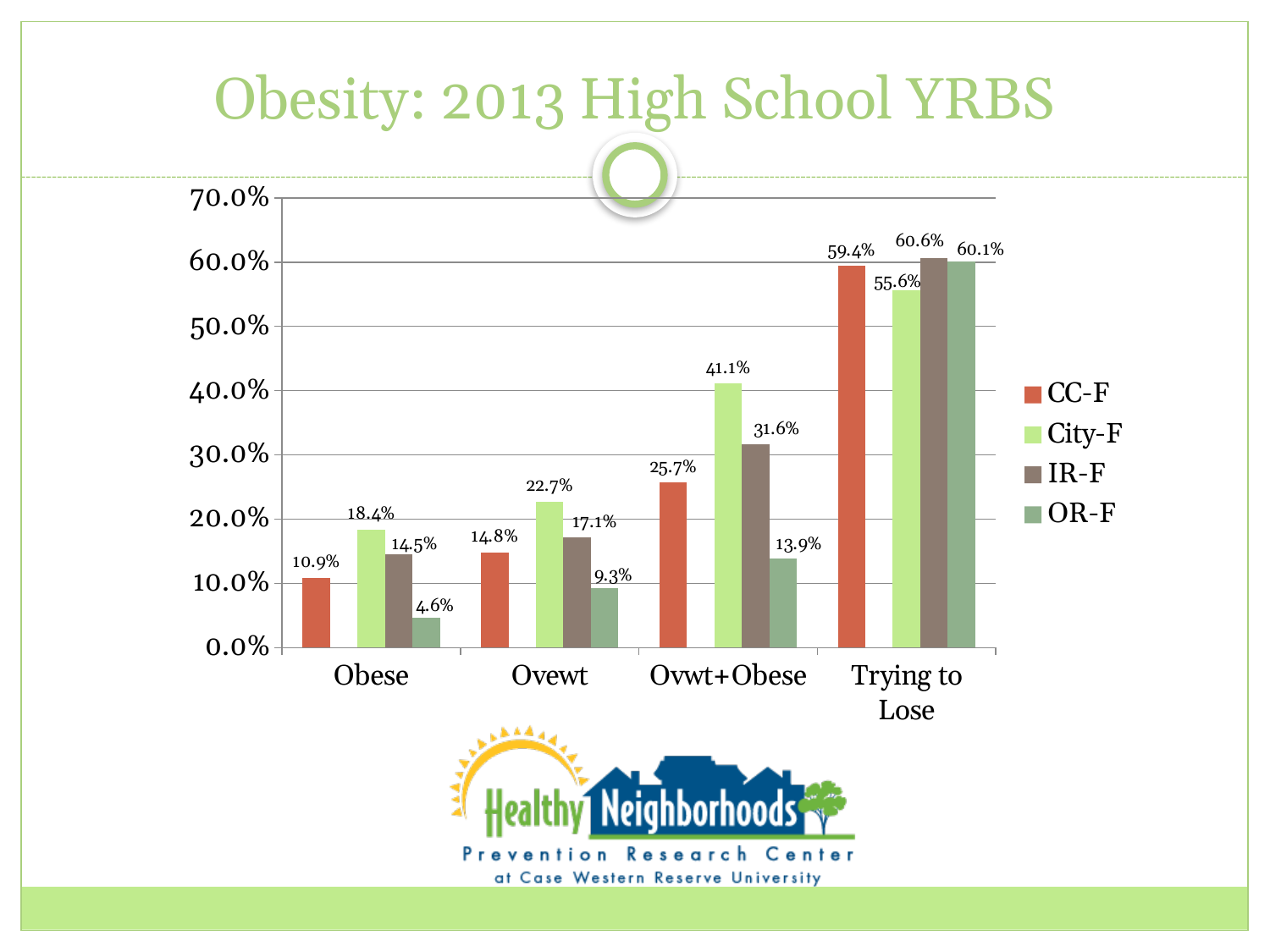

# Obesity: 2013 High School YRBS

### Chart

| Category | CC-F | Column1 | City-F | IR-F | OR-F |
|---|---|---|---|---|---|
| Obese | 0.10900000000000003 | None | 0.18400000000000005 | 0.14500000000000005 | 0.046 |
| Ovewt | 0.14800000000000005 | None | 0.227 | 0.171 | 0.09300000000000005 |
| Ovwt+Obese | 0.257 | None | 0.41100000000000014 | 0.3160000000000001 | 0.139 |
| Trying to Lose | 0.594 | None | 0.556 | 0.6060000000000002 | 0.6010000000000002 |